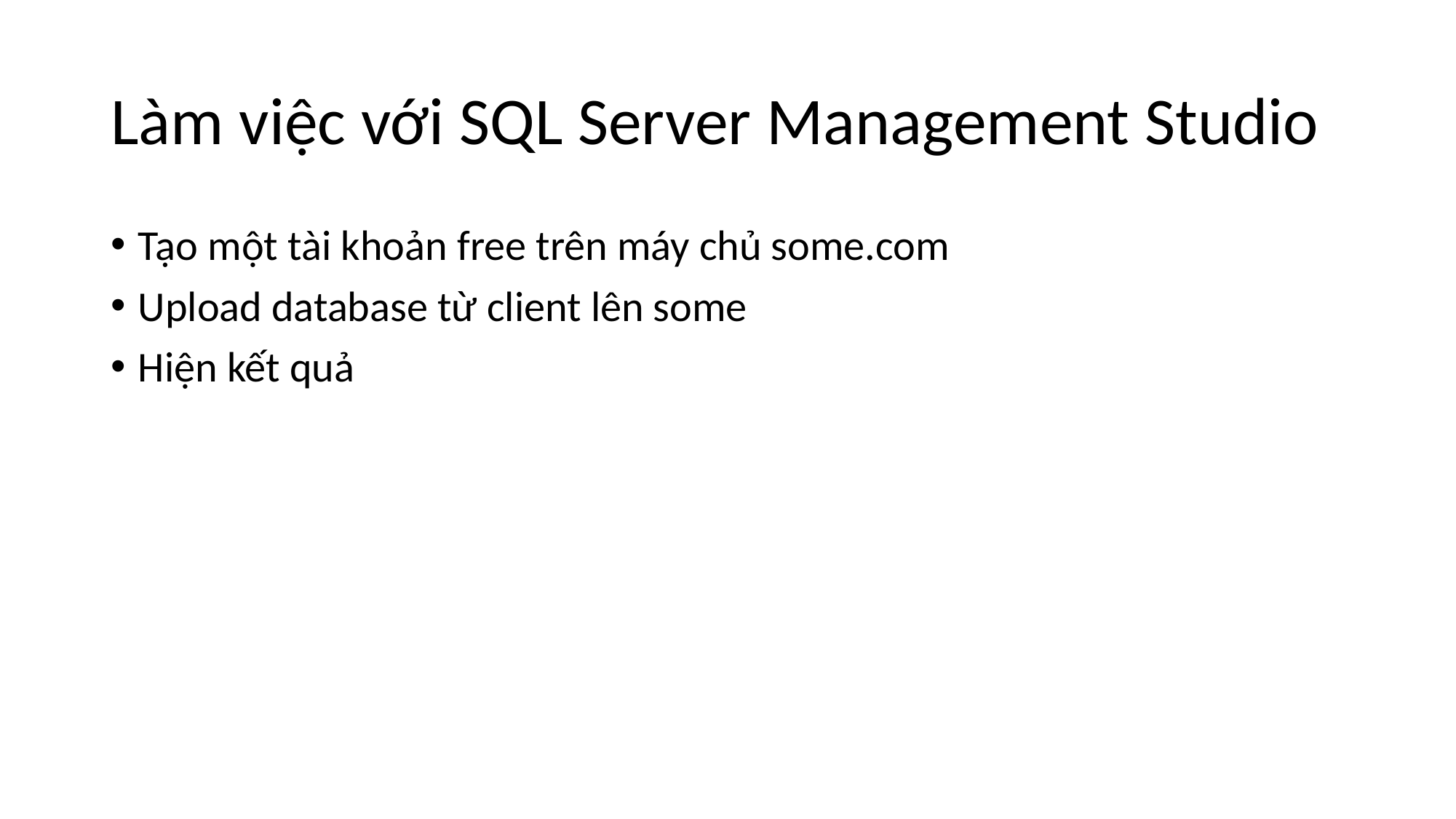

# Làm việc với SQL Server Management Studio
Tạo một tài khoản free trên máy chủ some.com
Upload database từ client lên some
Hiện kết quả